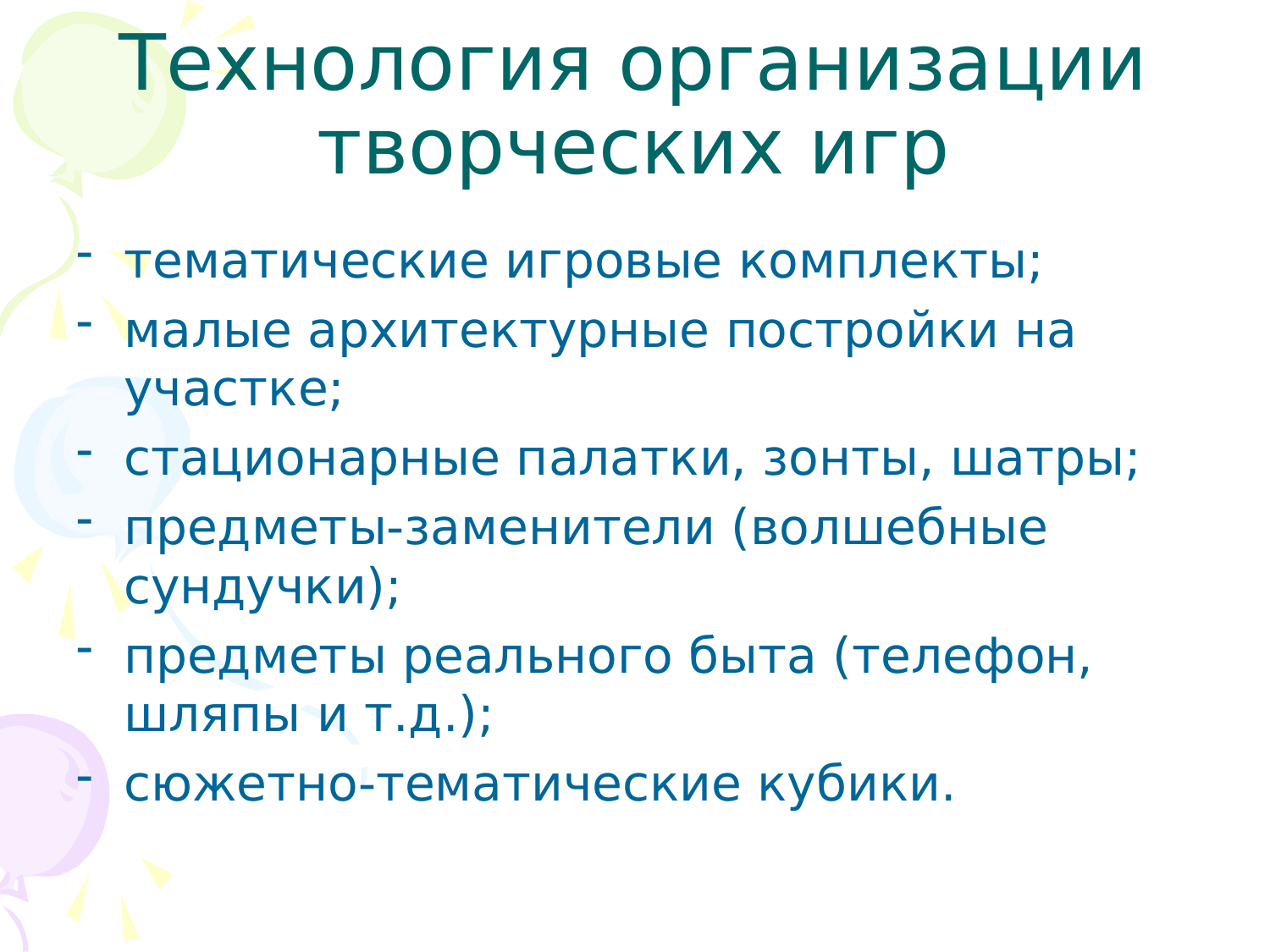

# Технология организации творческих игр
тематические игровые комплекты;
малые архитектурные постройки на участке;
стационарные палатки, зонты, шатры;
предметы-заменители (волшебные сундучки);
предметы реального быта (телефон, шляпы и т.д.);
сюжетно-тематические кубики.